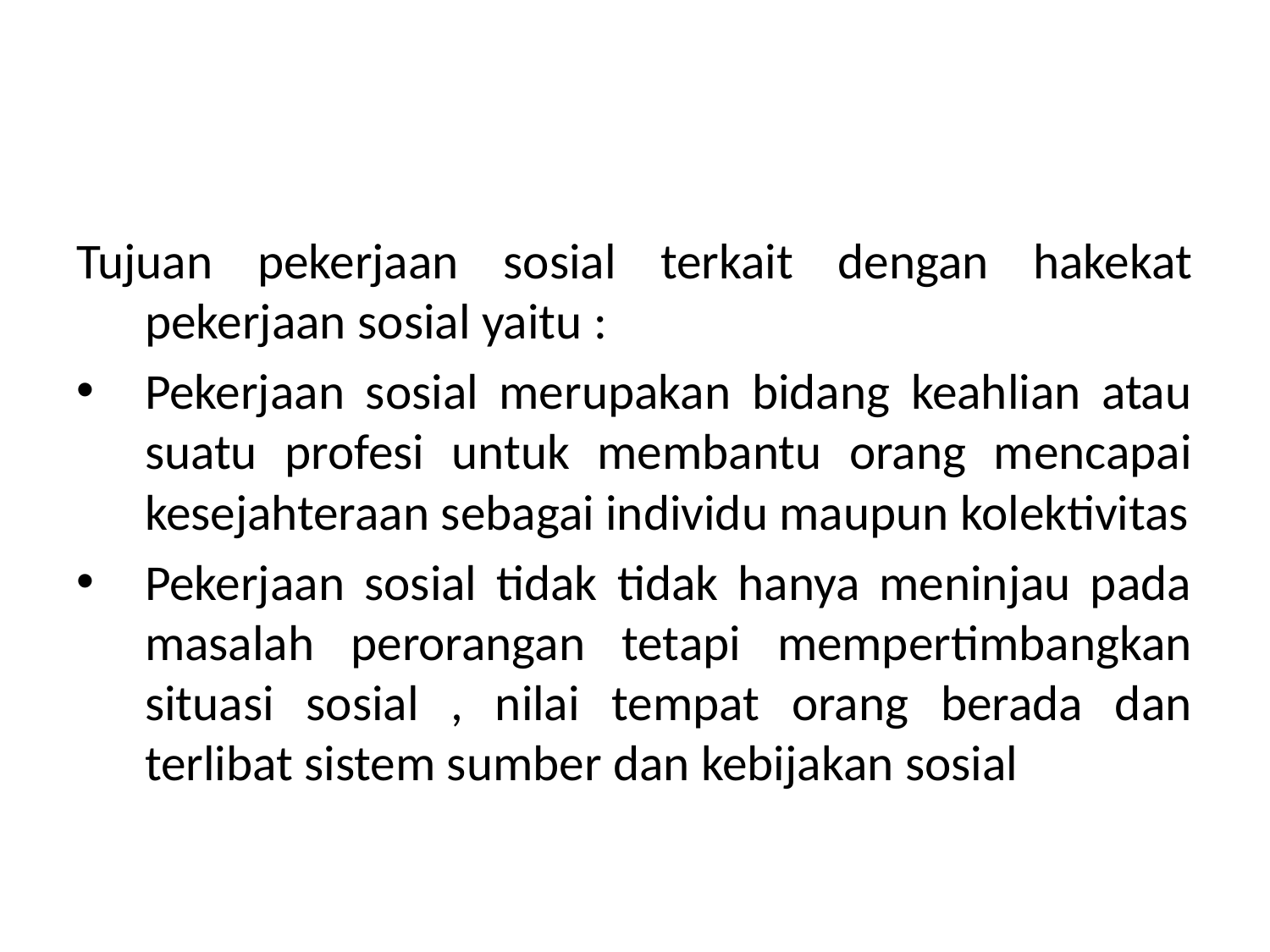

#
Tujuan pekerjaan sosial terkait dengan hakekat pekerjaan sosial yaitu :
Pekerjaan sosial merupakan bidang keahlian atau suatu profesi untuk membantu orang mencapai kesejahteraan sebagai individu maupun kolektivitas
Pekerjaan sosial tidak tidak hanya meninjau pada masalah perorangan tetapi mempertimbangkan situasi sosial , nilai tempat orang berada dan terlibat sistem sumber dan kebijakan sosial